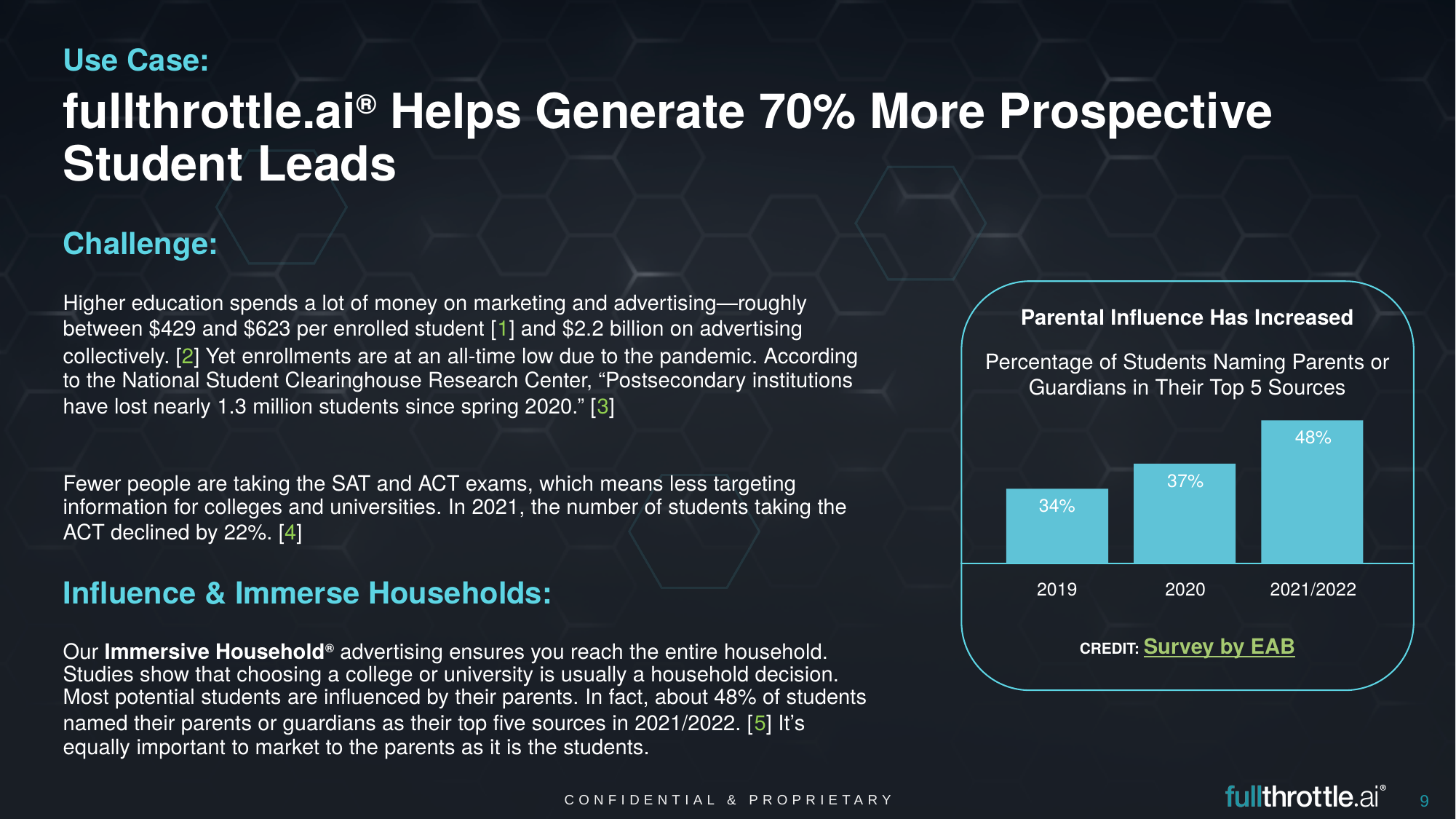

Use Case:

fullthrottle.ai® Helps Generate 70% More Prospective Student Leads
Challenge:

Higher education spends a lot of money on marketing and advertising—roughly between $429 and $623 per enrolled student [1] and $2.2 billion on advertising collectively. [2] Yet enrollments are at an all-time low due to the pandemic. According to the National Student Clearinghouse Research Center, “Postsecondary institutions have lost nearly 1.3 million students since spring 2020.” [3]

Fewer people are taking the SAT and ACT exams, which means less targeting information for colleges and universities. In 2021, the number of students taking the ACT declined by 22%. [4]
Parental Influence Has Increased
Percentage of Students Naming Parents or Guardians in Their Top 5 Sources

48%

37%
34%

Influence & Immerse Households:
2019
2020
2021/2022
CREDIT: Survey by EAB
Our Immersive Household® advertising ensures you reach the entire household. Studies show that choosing a college or university is usually a household decision. Most potential students are influenced by their parents. In fact, about 48% of students named their parents or guardians as their top five sources in 2021/2022. [5] It’s equally important to market to the parents as it is the students.